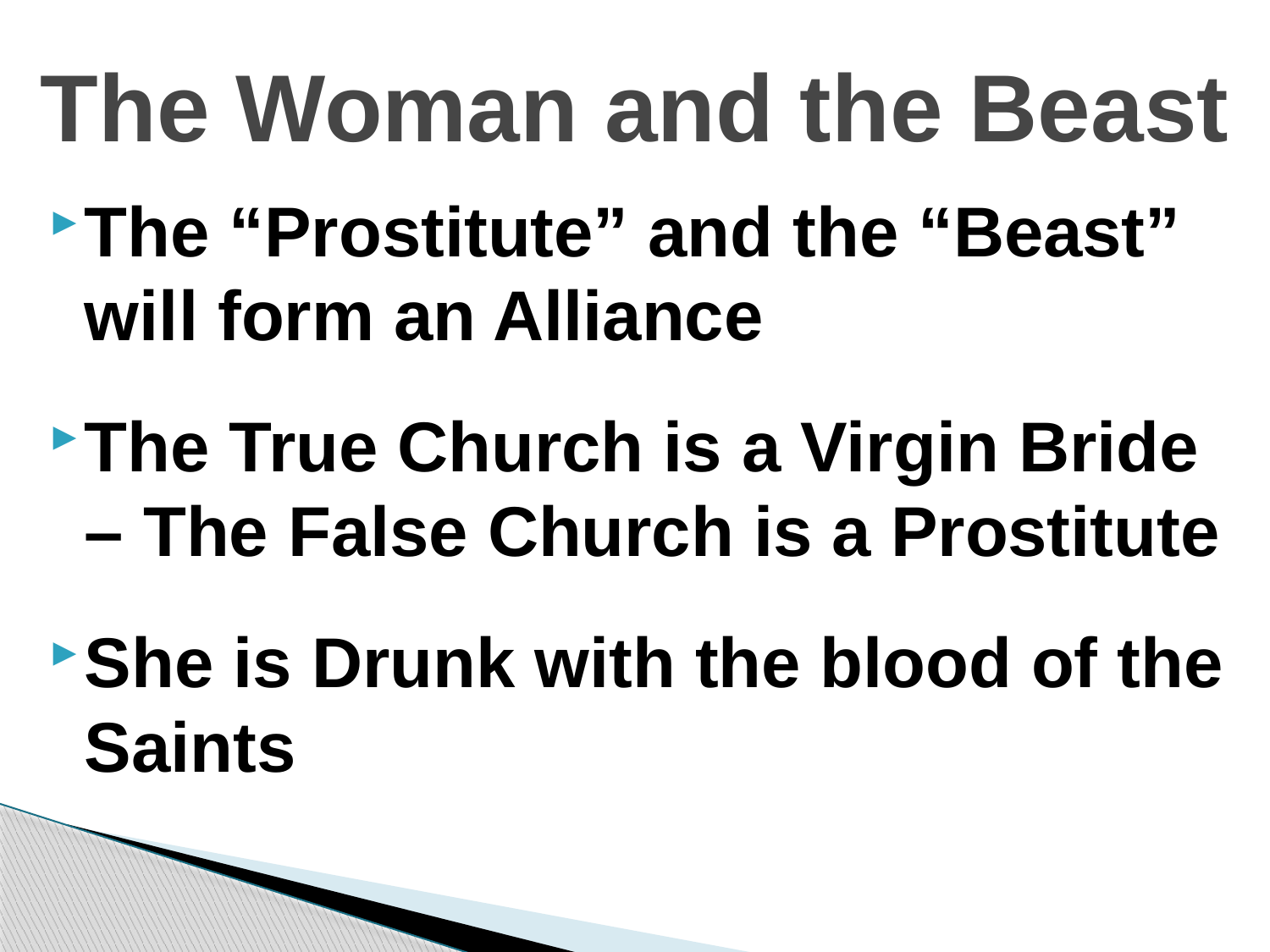

# The Woman and the Beast
The “Prostitute” and the “Beast” will form an Alliance

The True Church is a Virgin Bride – The False Church is a Prostitute

She is Drunk with the blood of the Saints